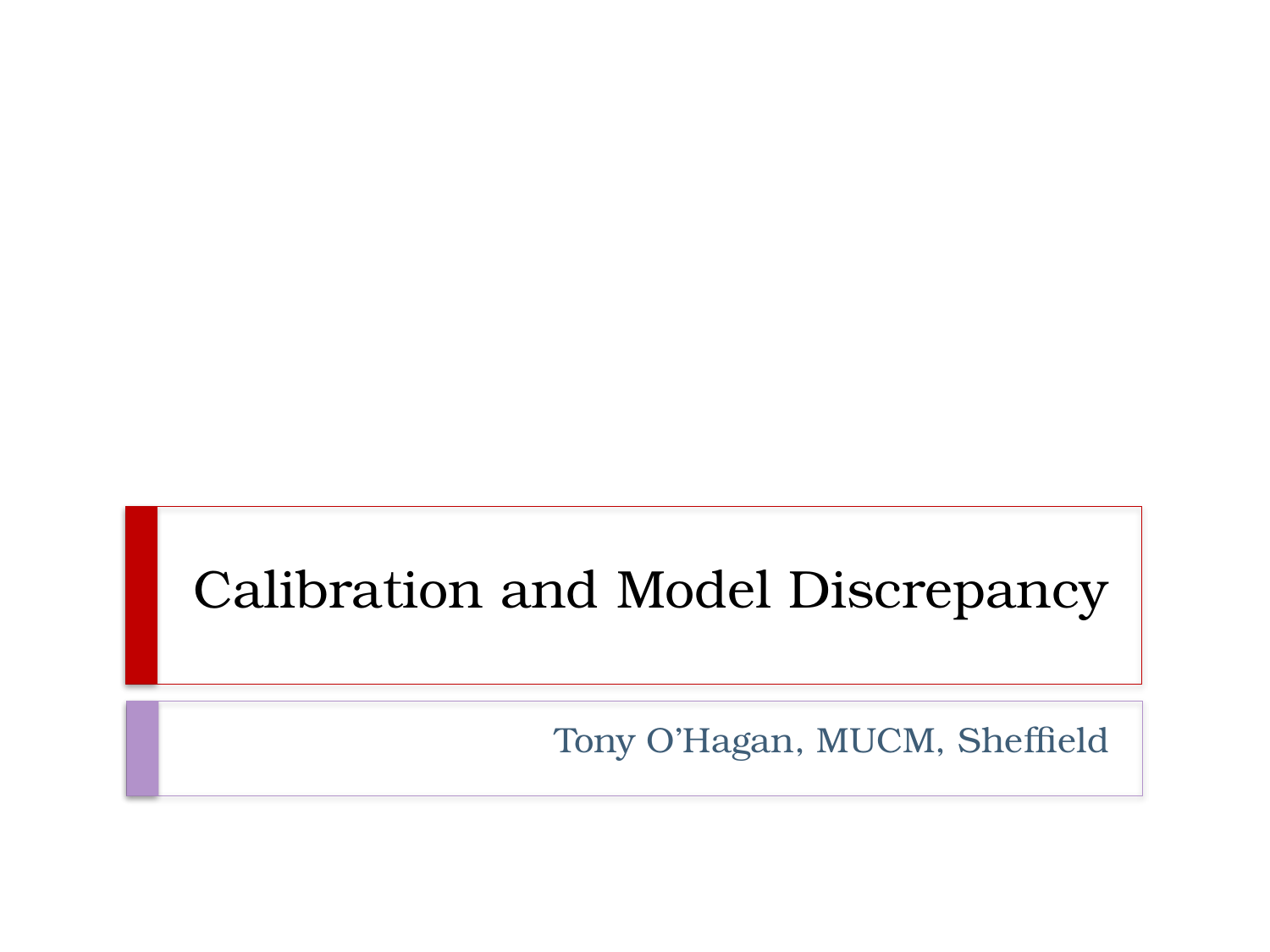

# Calibration and Model Discrepancy
Tony O’Hagan, MUCM, Sheffield